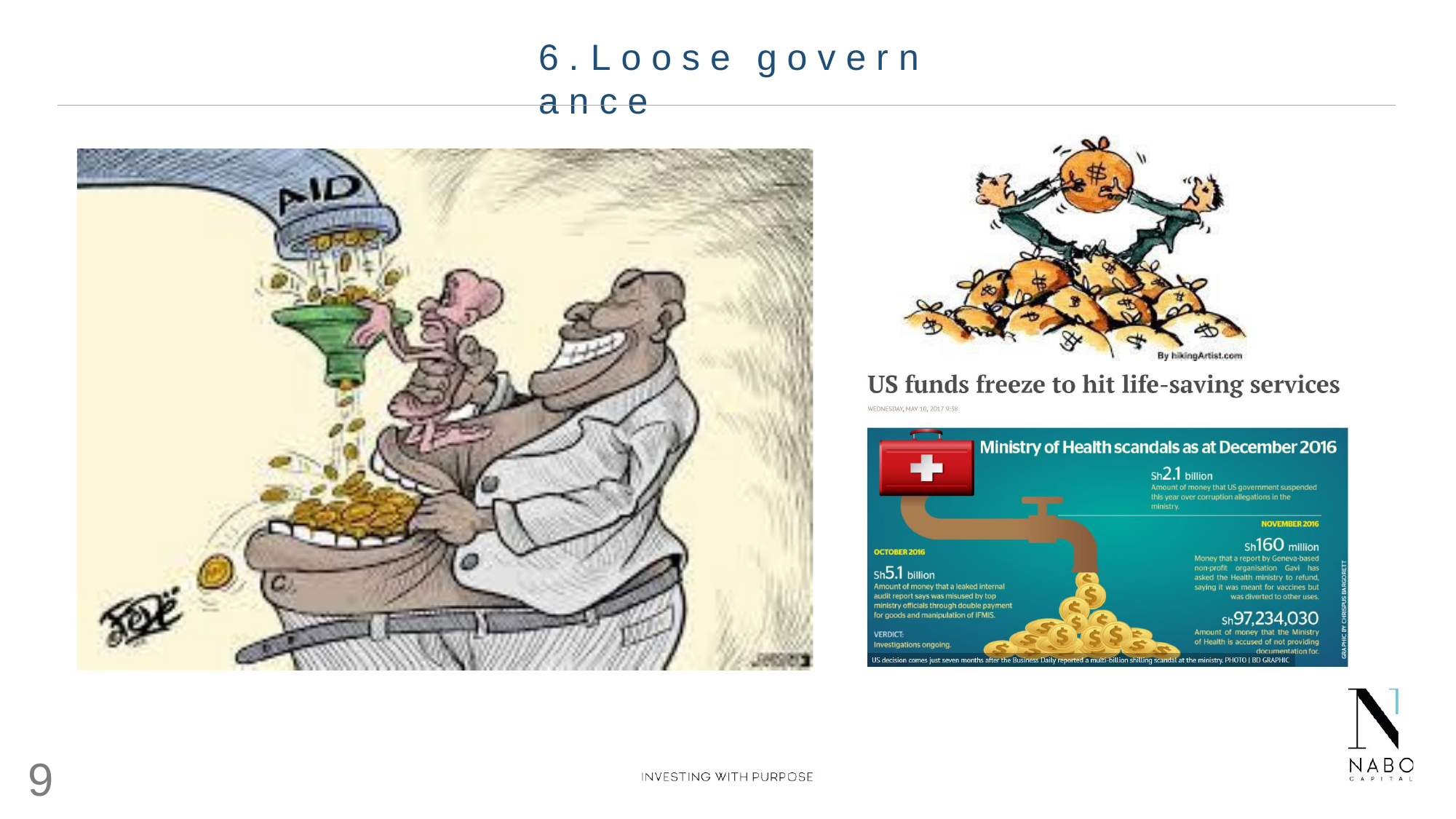

# 6 .	L o o s e	g o v e r n a n c e

9